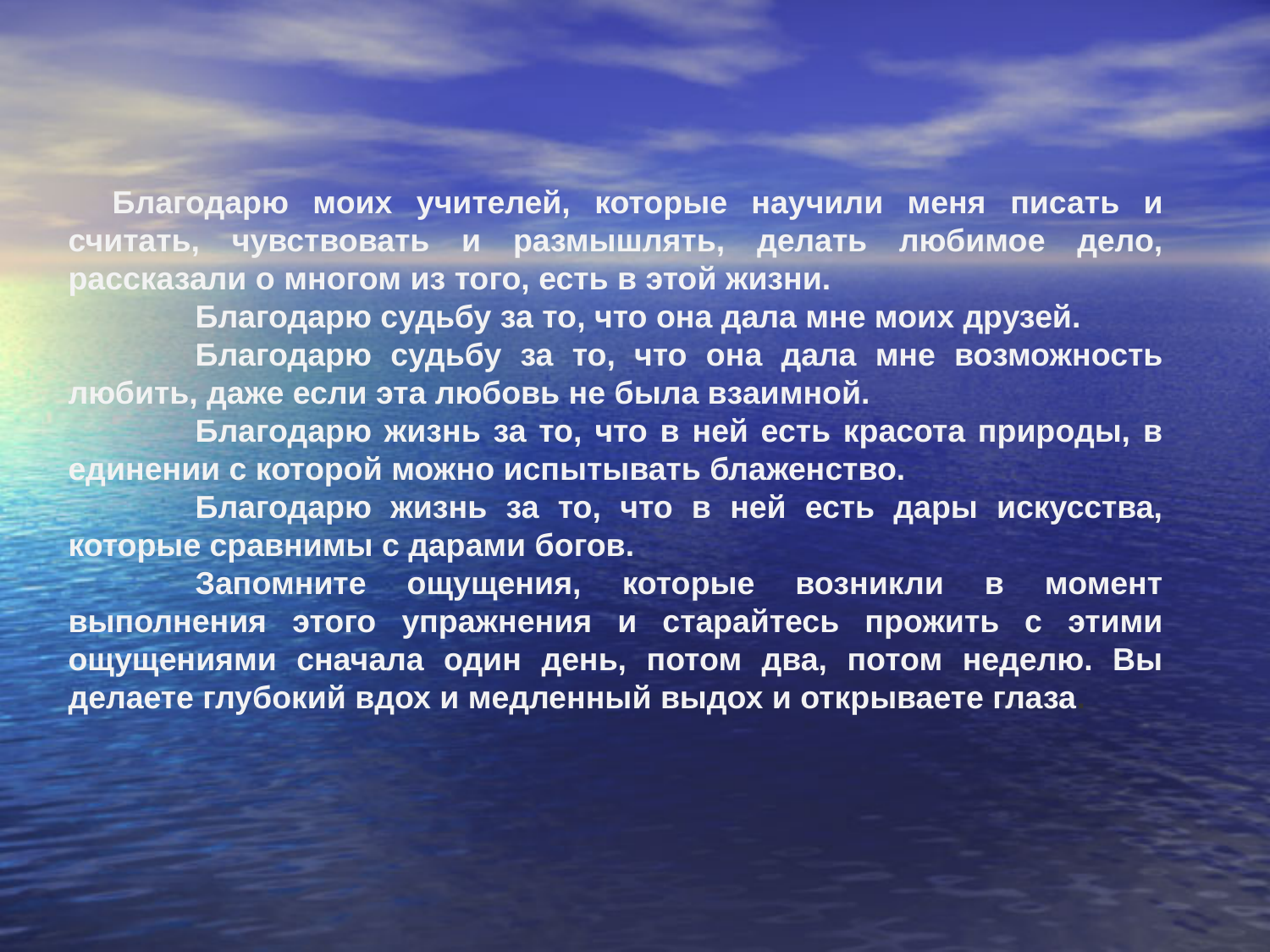

Благодарю моих учителей, которые научили меня писать и считать, чувствовать и размышлять, делать любимое дело, рассказали о многом из того, есть в этой жизни.
	Благодарю судьбу за то, что она дала мне моих друзей.
	Благодарю судьбу за то, что она дала мне возможность любить, даже если эта любовь не была взаимной.
	Благодарю жизнь за то, что в ней есть красота природы, в единении с которой можно испытывать блаженство.
	Благодарю жизнь за то, что в ней есть дары искусства, которые сравнимы с дарами богов.
	Запомните ощущения, которые возникли в момент выполнения этого упражнения и старайтесь прожить с этими ощущениями сначала один день, потом два, потом неделю. Вы делаете глубокий вдох и медленный выдох и открываете глаза.